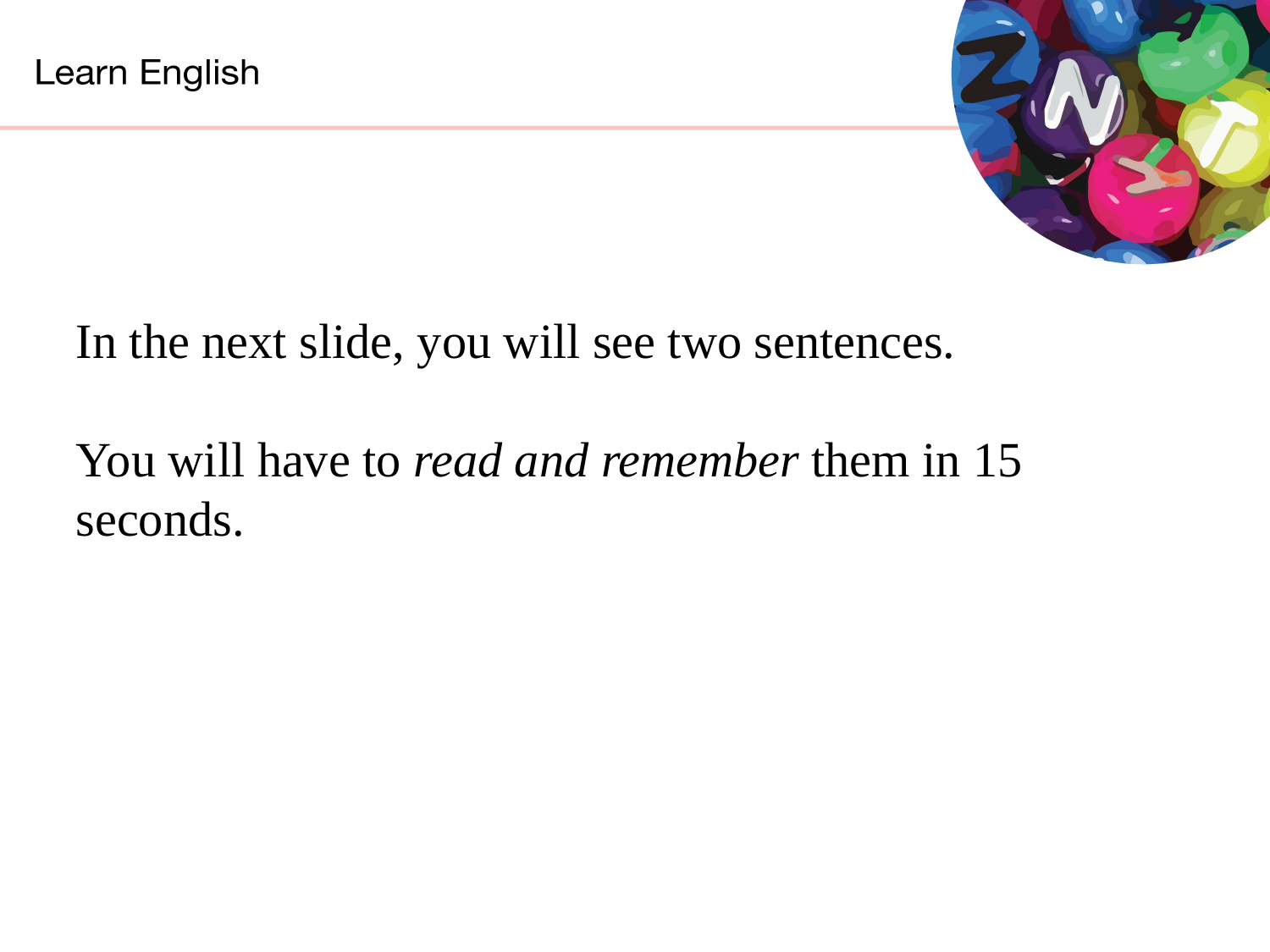

In the next slide, you will see two sentences.
You will have to read and remember them in 15 seconds.